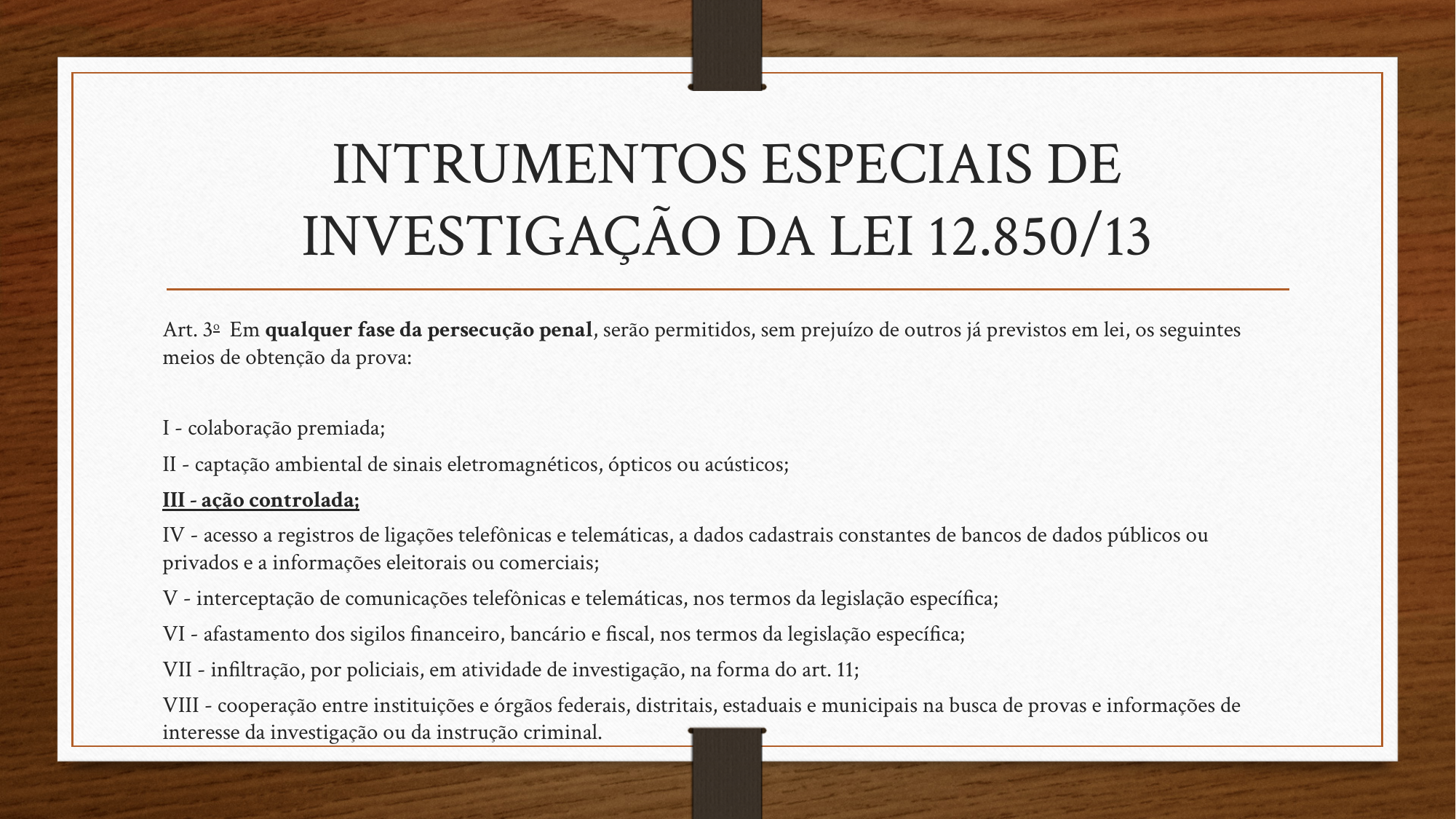

# INTRUMENTOS ESPECIAIS DE INVESTIGAÇÃO DA LEI 12.850/13

Art. 3o  Em qualquer fase da persecução penal, serão permitidos, sem prejuízo de outros já previstos em lei, os seguintes meios de obtenção da prova:

I - colaboração premiada;
II - captação ambiental de sinais eletromagnéticos, ópticos ou acústicos;
III - ação controlada;
IV - acesso a registros de ligações telefônicas e telemáticas, a dados cadastrais constantes de bancos de dados públicos ou privados e a informações eleitorais ou comerciais;
V - interceptação de comunicações telefônicas e telemáticas, nos termos da legislação específica;
VI - afastamento dos sigilos financeiro, bancário e fiscal, nos termos da legislação específica;
VII - infiltração, por policiais, em atividade de investigação, na forma do art. 11;
VIII - cooperação entre instituições e órgãos federais, distritais, estaduais e municipais na busca de provas e informações de interesse da investigação ou da instrução criminal.